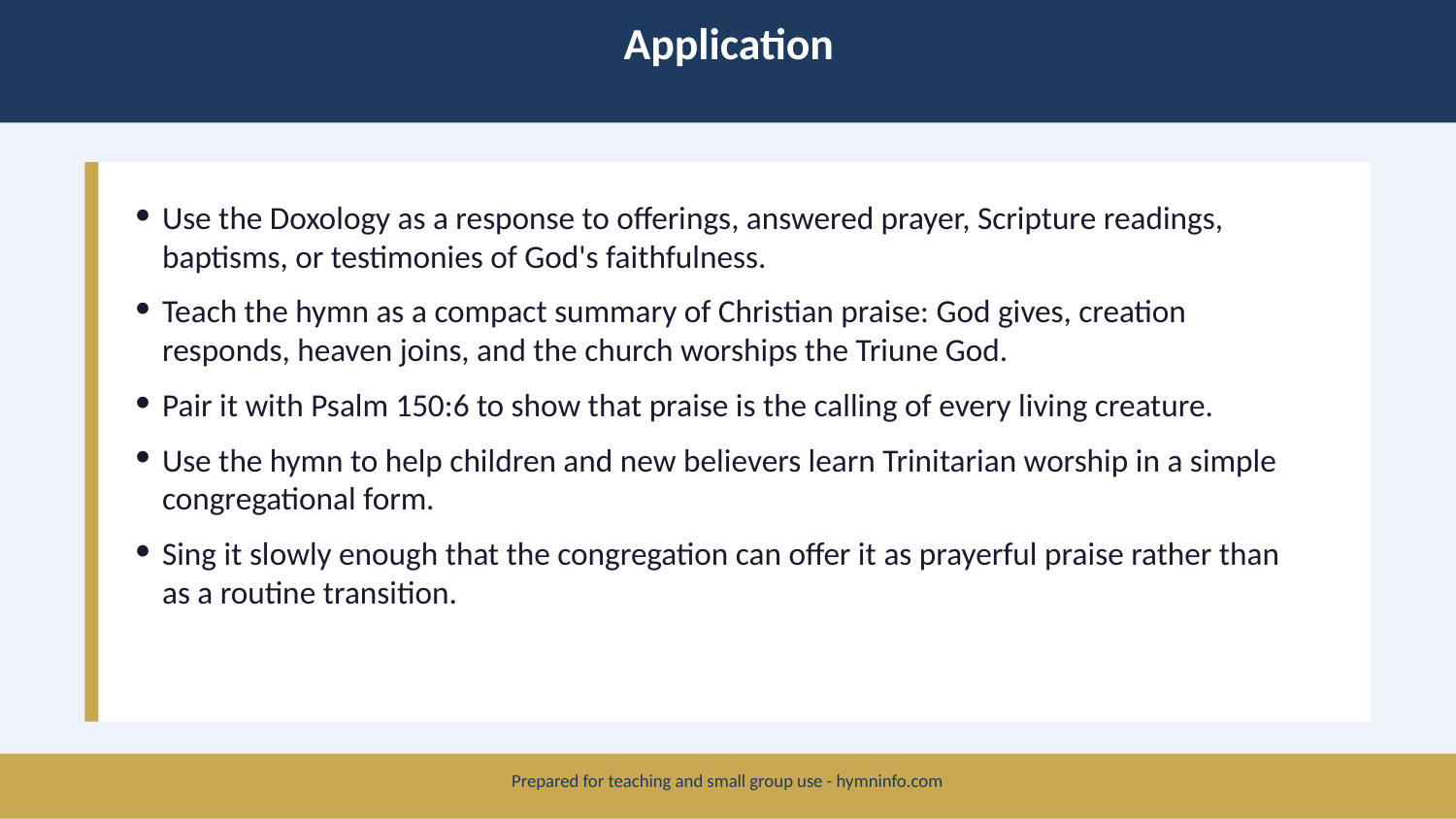

Application

Use the Doxology as a response to offerings, answered prayer, Scripture readings, baptisms, or testimonies of God's faithfulness.
Teach the hymn as a compact summary of Christian praise: God gives, creation responds, heaven joins, and the church worships the Triune God.
Pair it with Psalm 150:6 to show that praise is the calling of every living creature.
Use the hymn to help children and new believers learn Trinitarian worship in a simple congregational form.
Sing it slowly enough that the congregation can offer it as prayerful praise rather than as a routine transition.

Prepared for teaching and small group use - hymninfo.com